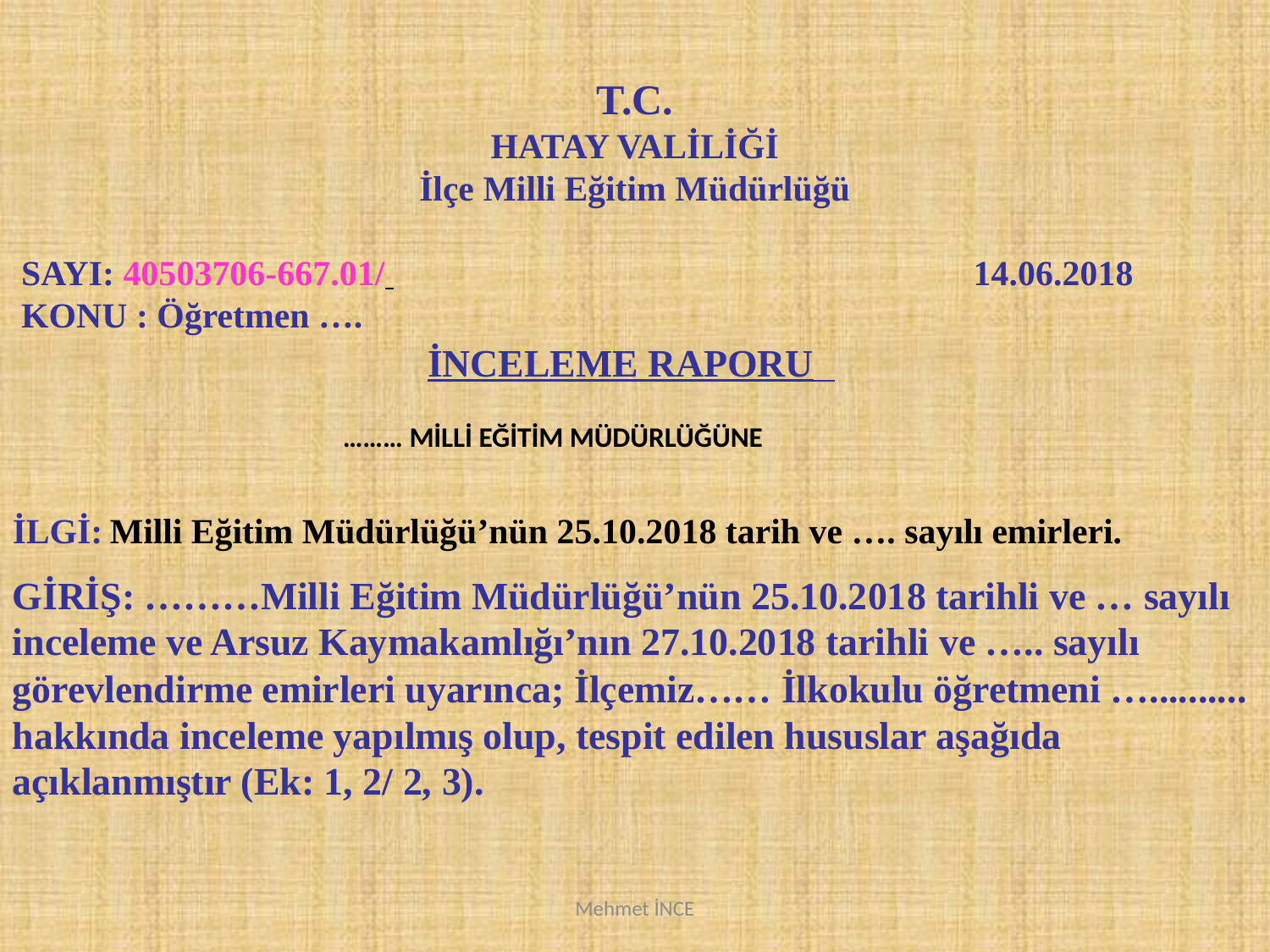

T.C.
HATAY VALİLİĞİ
İlçe Milli Eğitim Müdürlüğü

 SAYI: 40503706-667.01/ 	                                                   14.06.2018
 KONU : Öğretmen ….
                                             İNCELEME RAPORU

                                                    ……… MİLLİ EĞİTİM MÜDÜRLÜĞÜNE

İLGİ: Milli Eğitim Müdürlüğü’nün 25.10.2018 tarih ve …. sayılı emirleri.
GİRİŞ: ………Milli Eğitim Müdürlüğü’nün 25.10.2018 tarihli ve … sayılı inceleme ve Arsuz Kaymakamlığı’nın 27.10.2018 tarihli ve ….. sayılı görevlendirme emirleri uyarınca; İlçemiz…… İlkokulu öğretmeni ….......... hakkında inceleme yapılmış olup, tespit edilen hususlar aşağıda açıklanmıştır (Ek: 1, 2/ 2, 3).
Mehmet İNCE